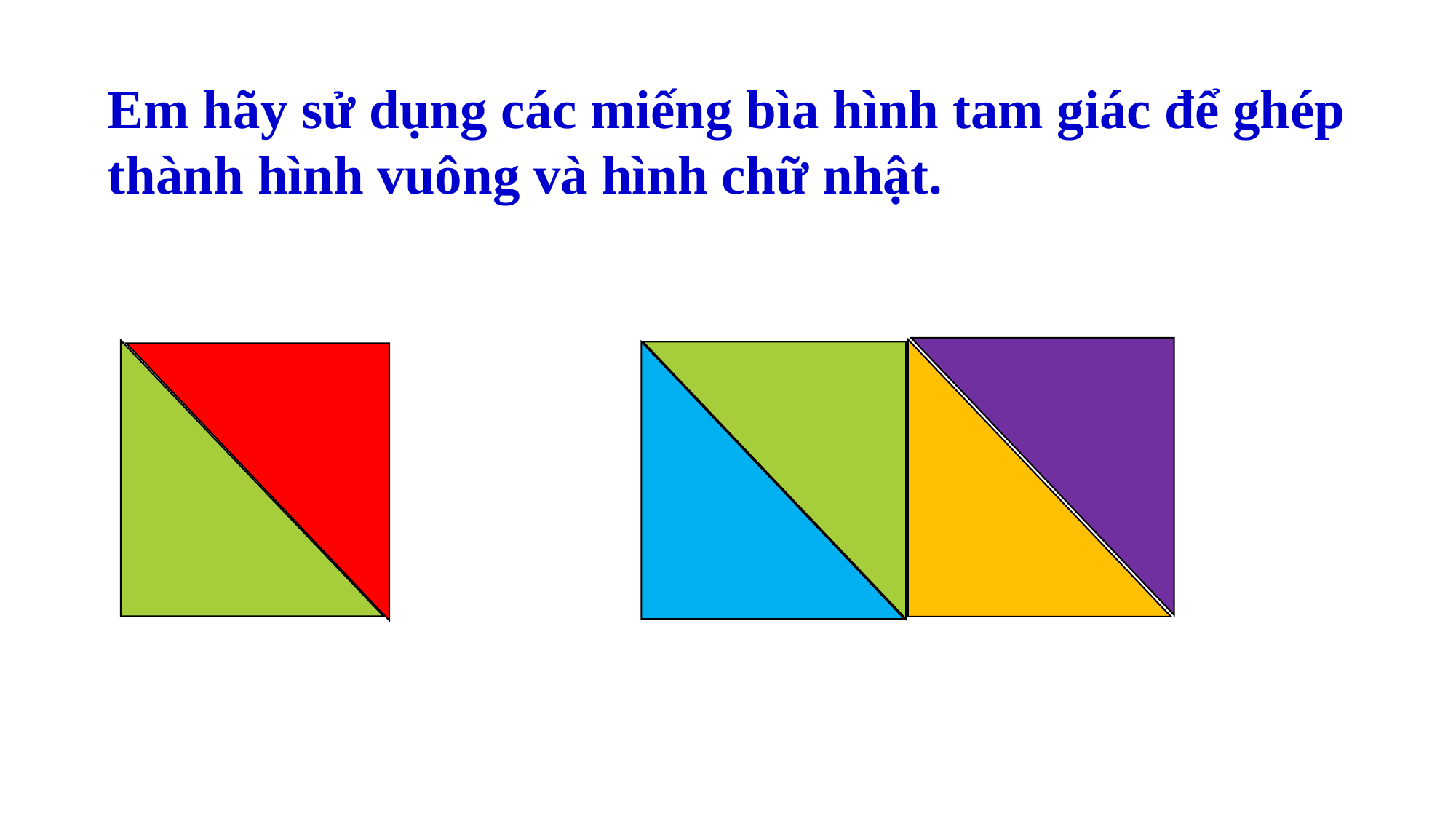

Em hãy sử dụng các miếng bìa hình tam giác để ghép thành hình vuông và hình chữ nhật.